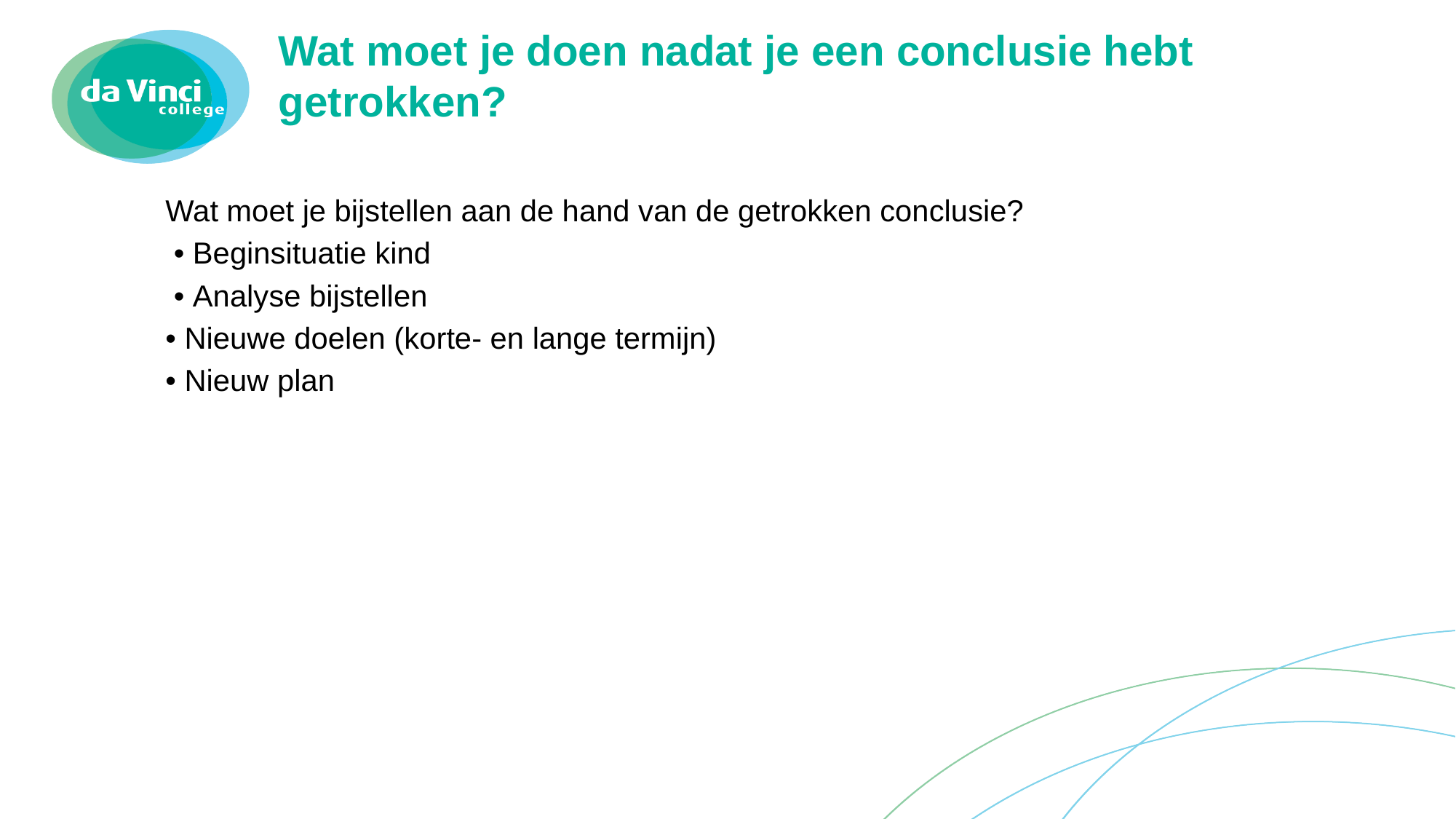

# Wat moet je doen nadat je een conclusie hebt getrokken?
Wat moet je bijstellen aan de hand van de getrokken conclusie?
 • Beginsituatie kind
 • Analyse bijstellen
• Nieuwe doelen (korte- en lange termijn)
• Nieuw plan